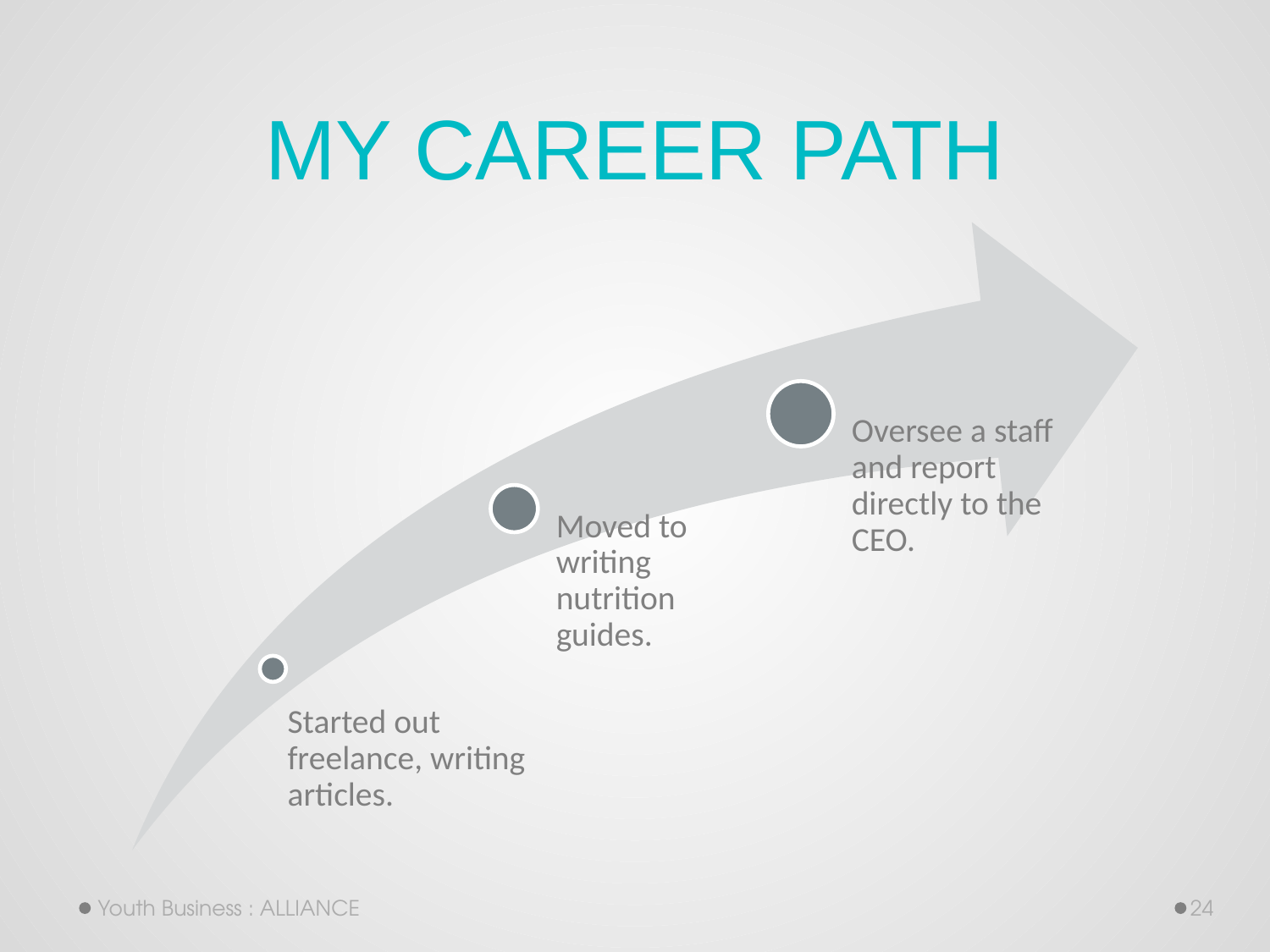

# My Career Path
Started out freelance, writing articles.
Moved to writing nutrition guides.
Oversee a staff and report directly to the CEO.
Youth Business : ALLIANCE
24